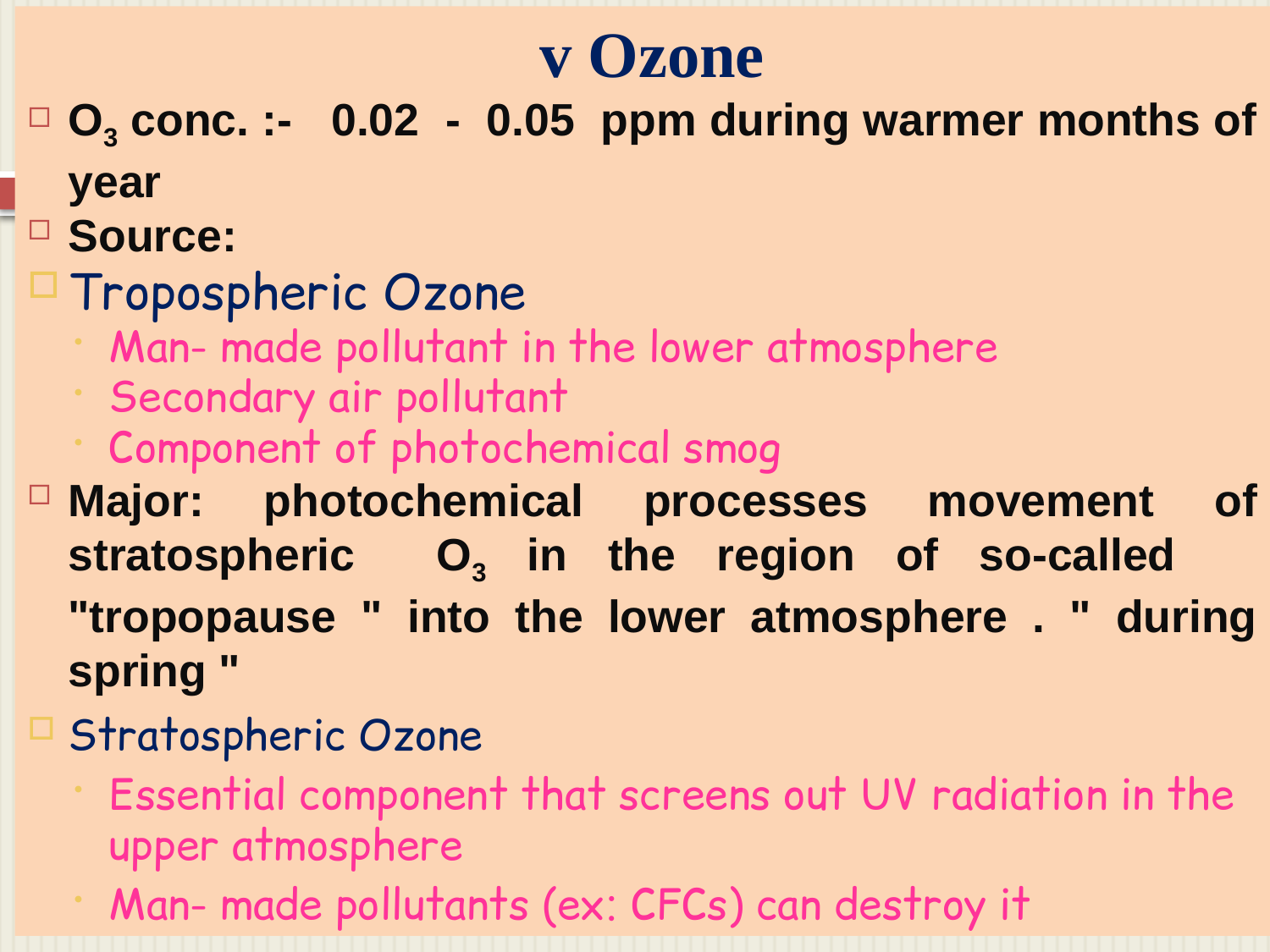

v Ozone
O3 conc. :-   0.02  -  0.05  ppm during warmer months of year
Source:
Tropospheric Ozone
Man- made pollutant in the lower atmosphere
Secondary air pollutant
Component of photochemical smog
Major: photochemical processes movement of stratospheric  O3 in the region of so-called   "tropopause " into the lower atmosphere . " during spring "
Stratospheric Ozone
Essential component that screens out UV radiation in the upper atmosphere
Man- made pollutants (ex: CFCs) can destroy it